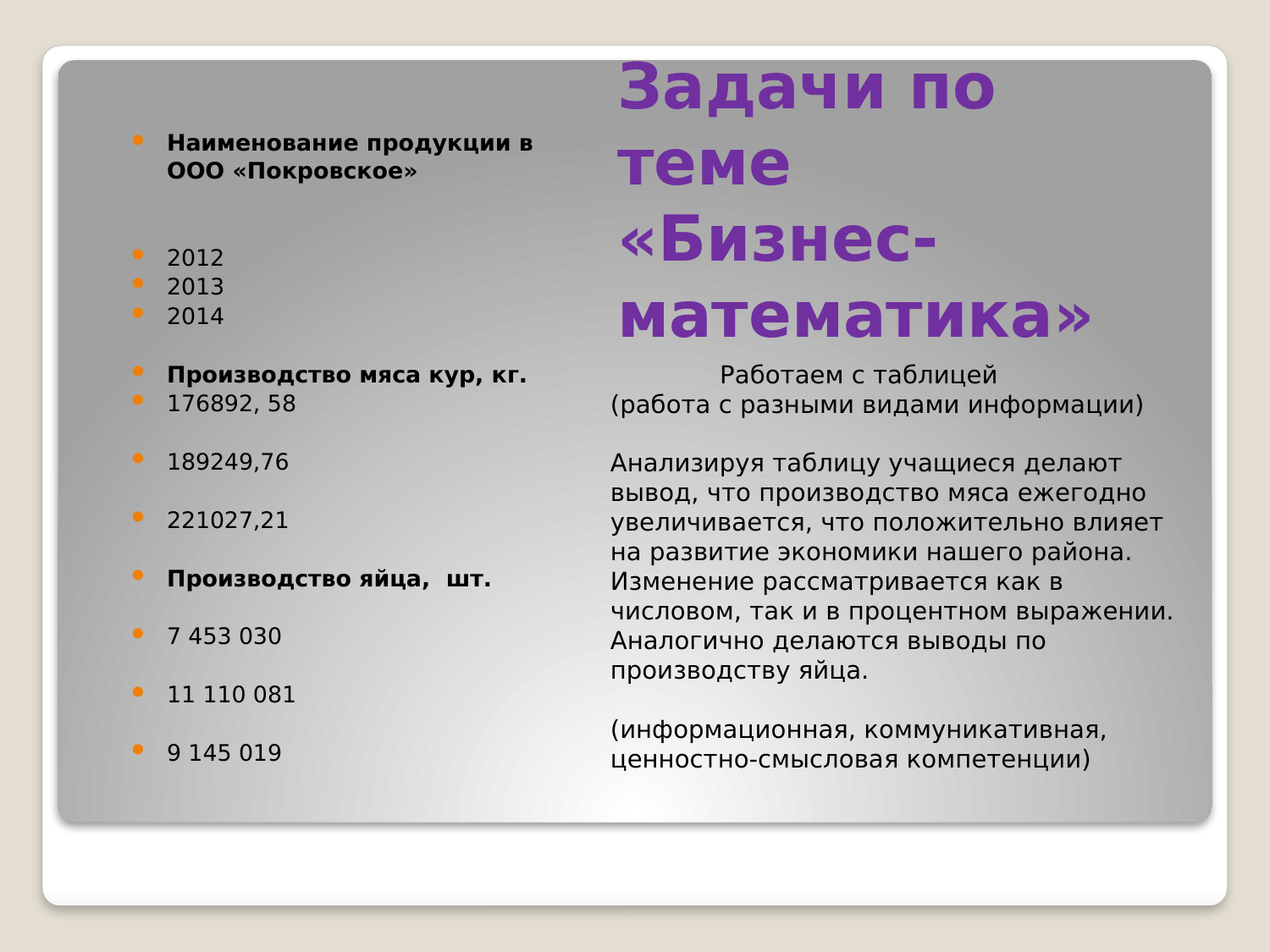

# Задачи по теме «Бизнес-математика»
Наименование продукции в ООО «Покровское»

2012
2013
2014

Производство мяса кур, кг.
176892, 58

189249,76

221027,21

Производство яйца,  шт.

7 453 030

11 110 081

9 145 019

              Работаем с таблицей
(работа с разными видами информации)

Анализируя таблицу учащиеся делают вывод, что производство мяса ежегодно увеличивается, что положительно влияет на развитие экономики нашего района.
Изменение рассматривается как в числовом, так и в процентном выражении. Аналогично делаются выводы по производству яйца.

(информационная, коммуникативная, ценностно-смысловая компетенции)